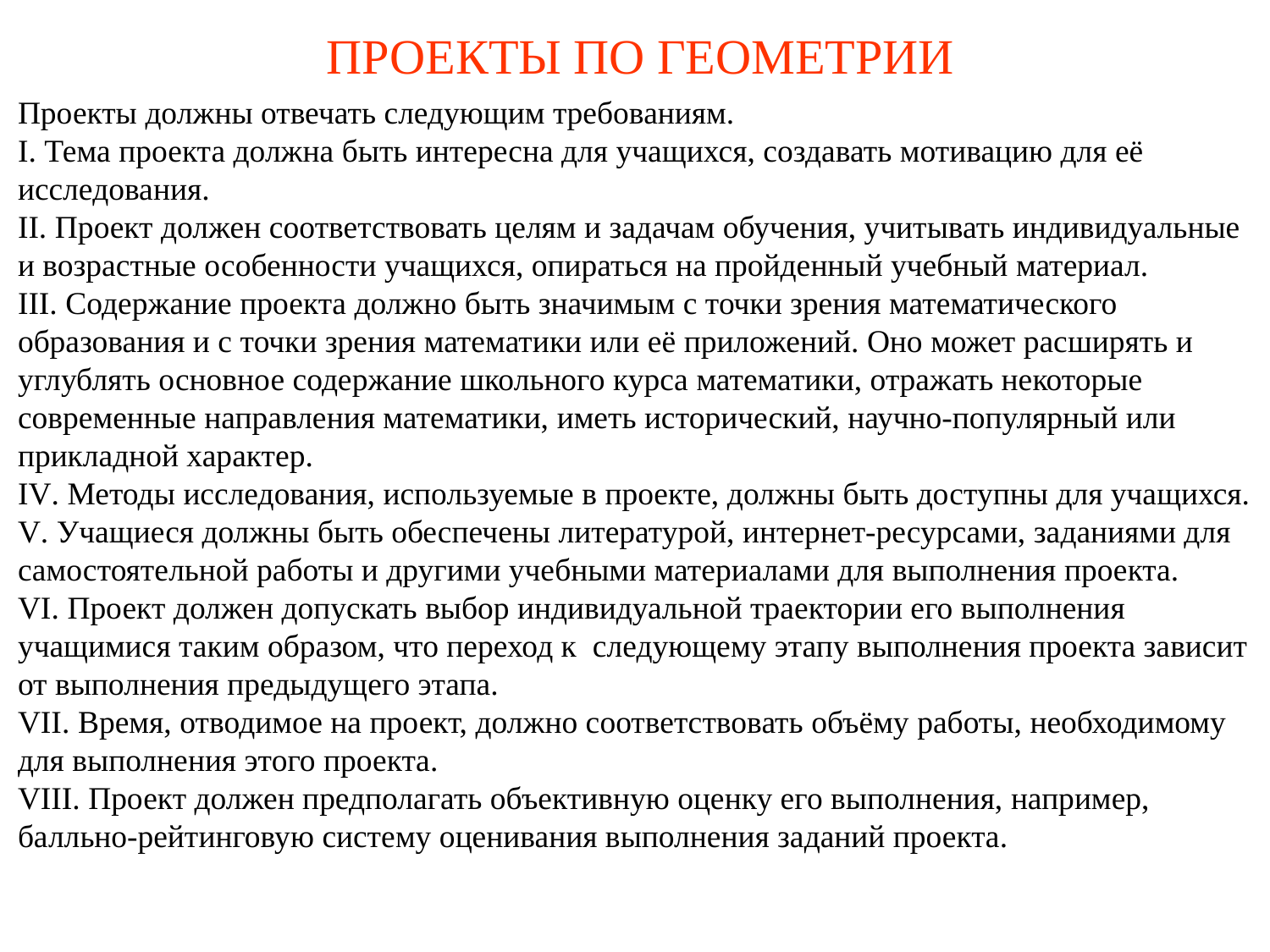

# ПРОЕКТЫ ПО ГЕОМЕТРИИ
Проекты должны отвечать следующим требованиям.
I. Тема проекта должна быть интересна для учащихся, создавать мотивацию для её исследования.
II. Проект должен соответствовать целям и задачам обучения, учитывать индивидуальные и возрастные особенности учащихся, опираться на пройденный учебный материал.
III. Содержание проекта должно быть значимым с точки зрения математического образования и с точки зрения математики или её приложений. Оно может расширять и углублять основное содержание школьного курса математики, отражать некоторые современные направления математики, иметь исторический, научно-популярный или прикладной характер.
IV. Методы исследования, используемые в проекте, должны быть доступны для учащихся.
V. Учащиеся должны быть обеспечены литературой, интернет-ресурсами, заданиями для самостоятельной работы и другими учебными материалами для выполнения проекта.
VI. Проект должен допускать выбор индивидуальной траектории его выполнения учащимися таким образом, что переход к  следующему этапу выполнения проекта зависит от выполнения предыдущего этапа.
VII. Время, отводимое на проект, должно соответствовать объёму работы, необходимому для выполнения этого проекта.
VIII. Проект должен предполагать объективную оценку его выполнения, например, балльно-рейтинговую систему оценивания выполнения заданий проекта.